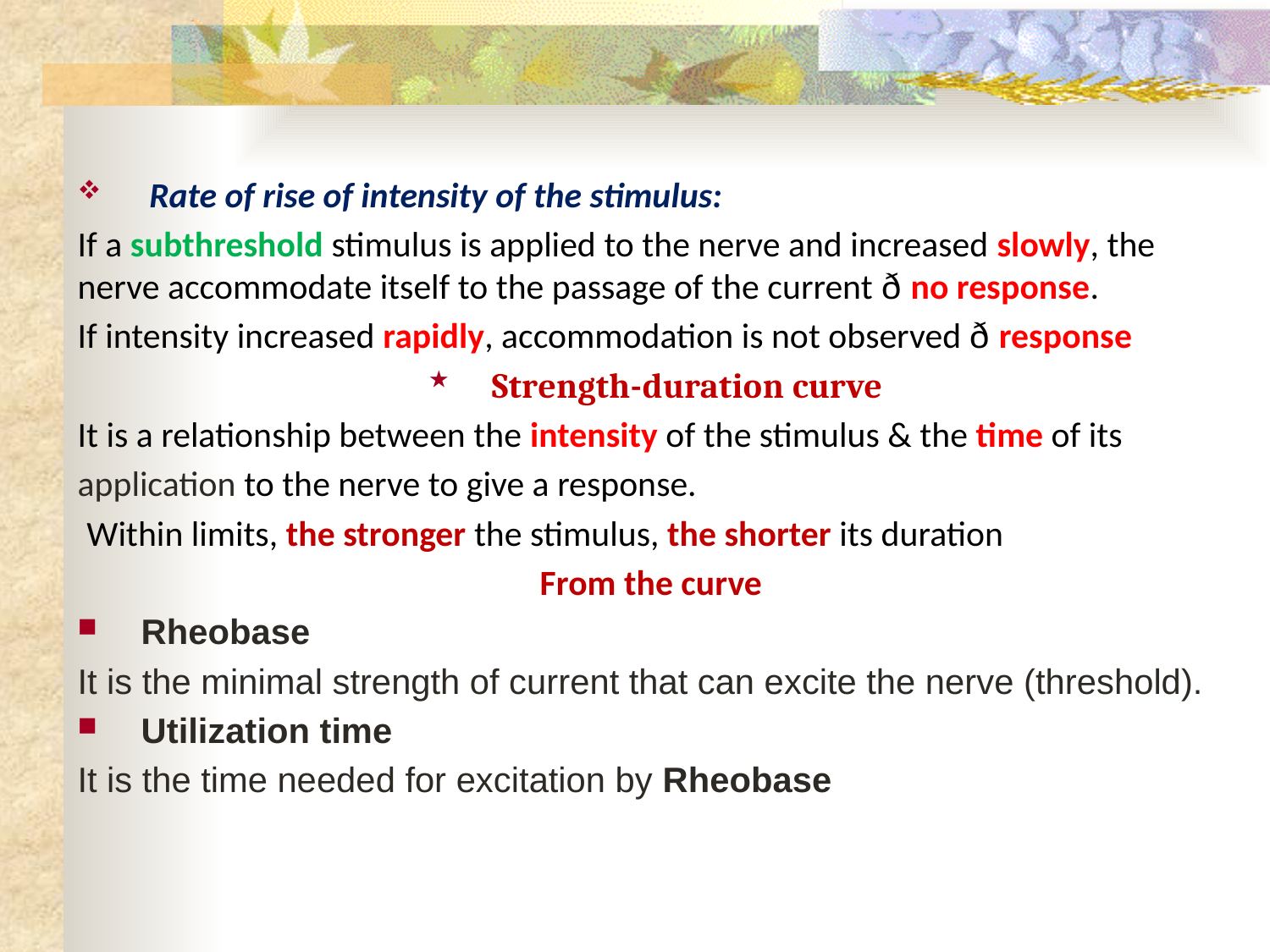

Rate of rise of intensity of the stimulus:
If a subthreshold stimulus is applied to the nerve and increased slowly, the nerve accommodate itself to the passage of the current ð no response.
If intensity increased rapidly, accommodation is not observed ð response
Strength-duration curve
It is a relationship between the intensity of the stimulus & the time of its
application to the nerve to give a response.
 Within limits, the stronger the stimulus, the shorter its duration
From the curve
Rheobase
It is the minimal strength of current that can excite the nerve (threshold).
Utilization time
It is the time needed for excitation by Rheobase
#